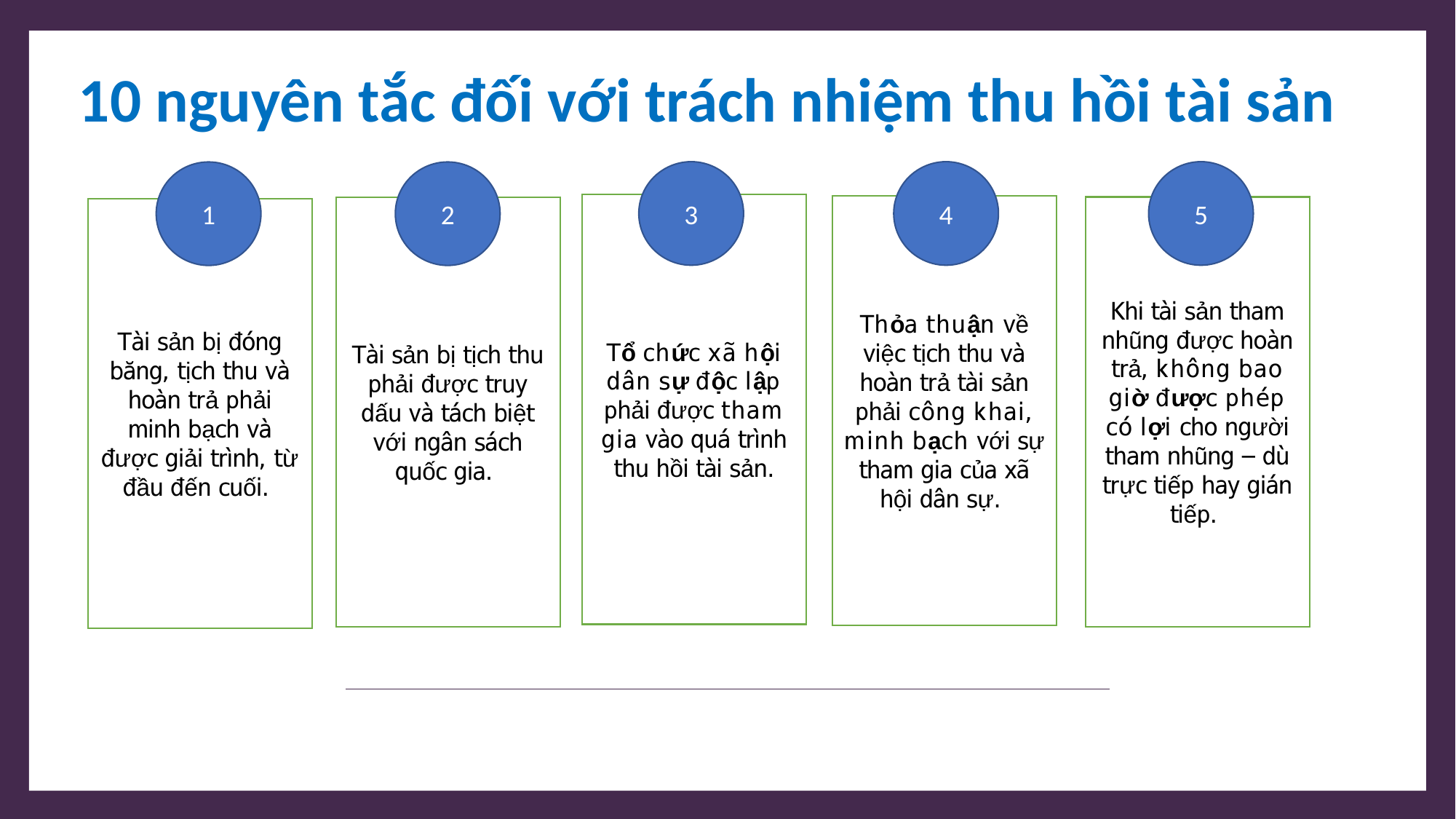

# 10 nguyên tắc đối với trách nhiệm thu hồi tài sản
3
4
5
1
2
Tổ chức xã hội dân sự độc lập phải được tham gia vào quá trình thu hồi tài sản.
Thỏa thuận về việc tịch thu và hoàn trả tài sản phải công khai, minh bạch với sự tham gia của xã hội dân sự.
Khi tài sản tham nhũng được hoàn trả, không bao giờ được phép có lợi cho người tham nhũng – dù trực tiếp hay gián tiếp.
Tài sản bị tịch thu phải được truy dấu và tách biệt với ngân sách quốc gia.
Tài sản bị đóng băng, tịch thu và hoàn trả phải minh bạch và được giải trình, từ đầu đến cuối.